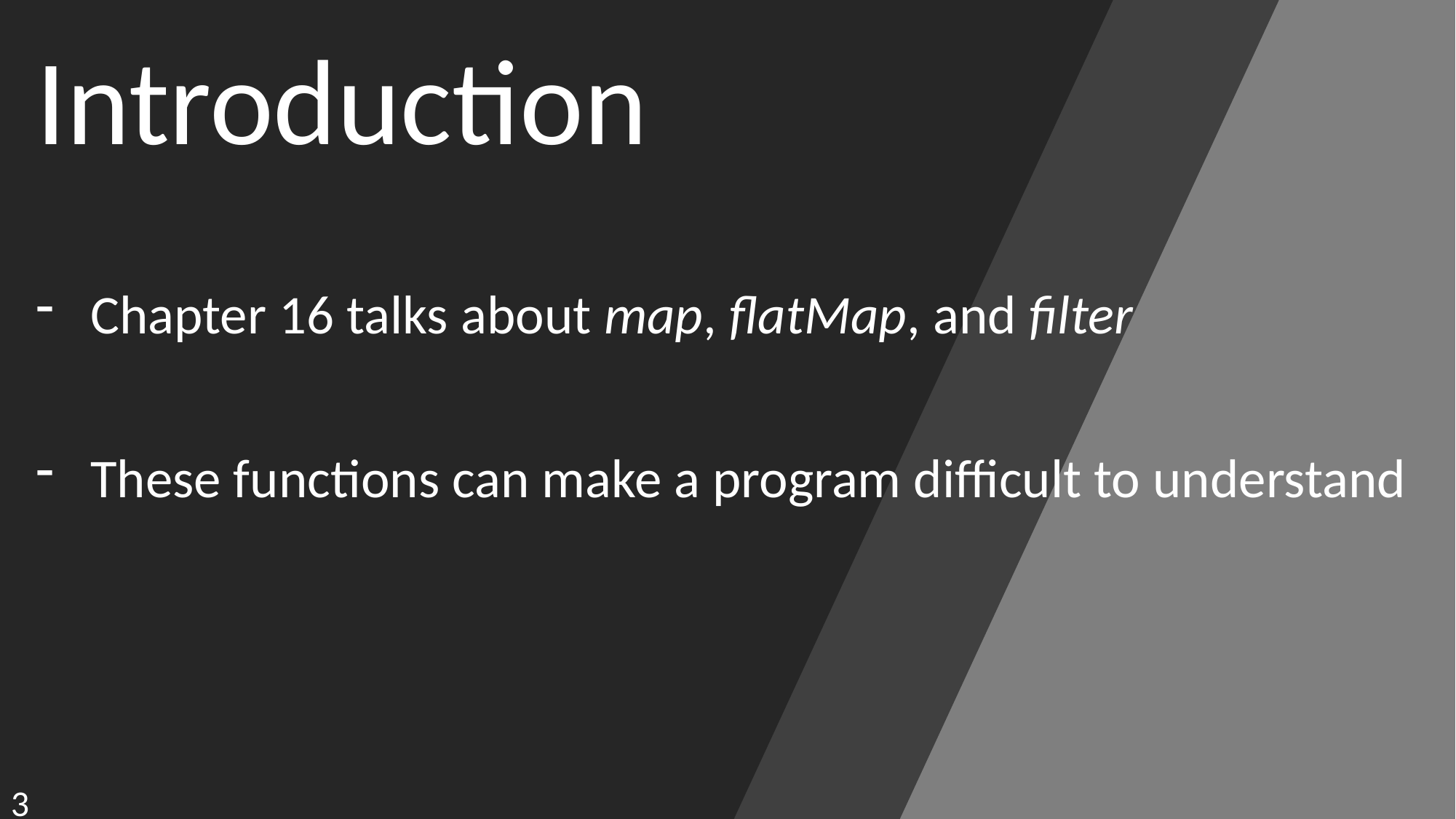

Introduction
Chapter 16 talks about map, flatMap, and filter
These functions can make a program difficult to understand

3